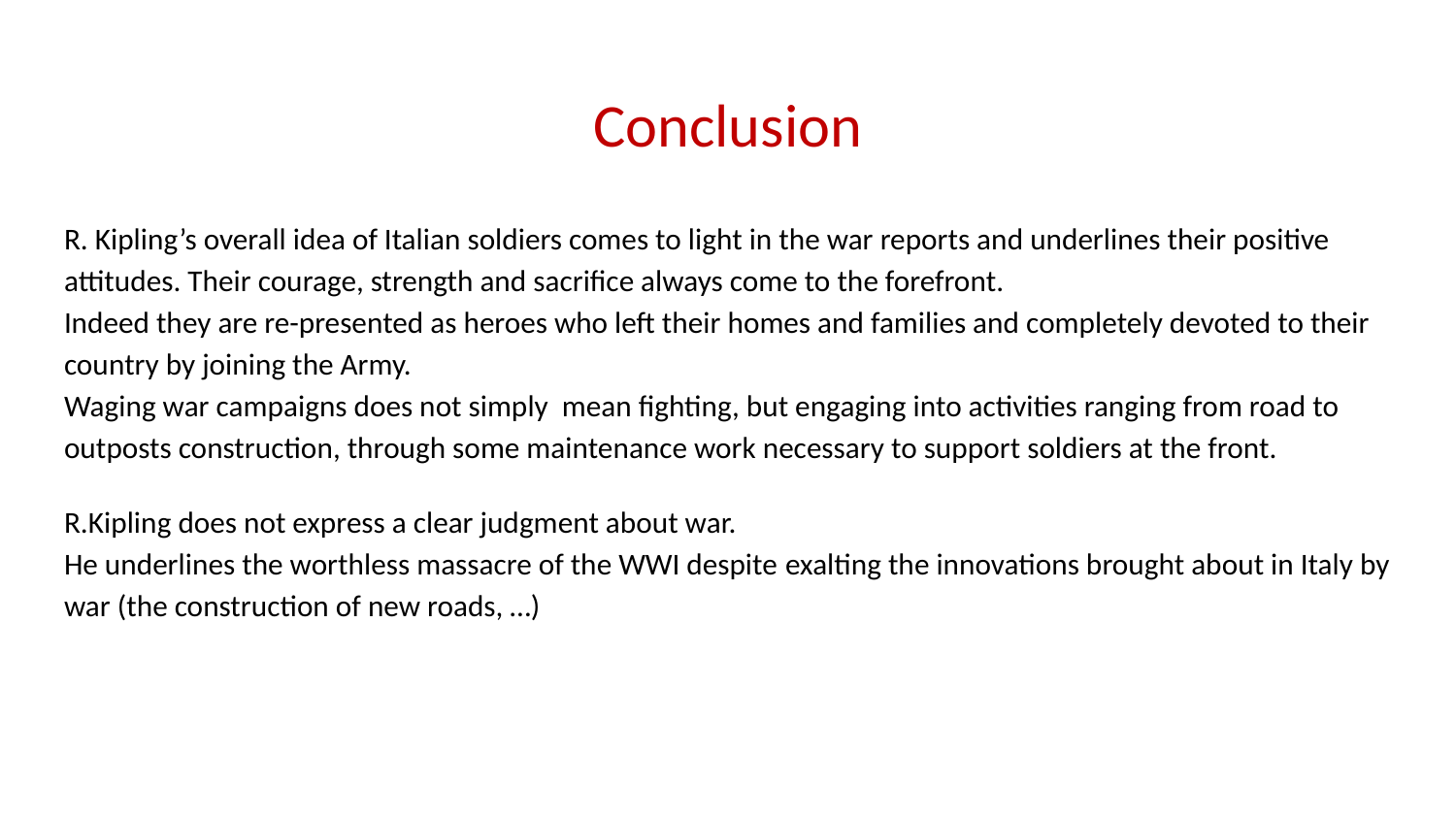

# Conclusion
R. Kipling’s overall idea of Italian soldiers comes to light in the war reports and underlines their positive attitudes. Their courage, strength and sacrifice always come to the forefront.
Indeed they are re-presented as heroes who left their homes and families and completely devoted to their country by joining the Army.
Waging war campaigns does not simply  mean fighting, but engaging into activities ranging from road to outposts construction, through some maintenance work necessary to support soldiers at the front.
R.Kipling does not express a clear judgment about war.
He underlines the worthless massacre of the WWI despite exalting the innovations brought about in Italy by war (the construction of new roads, …)